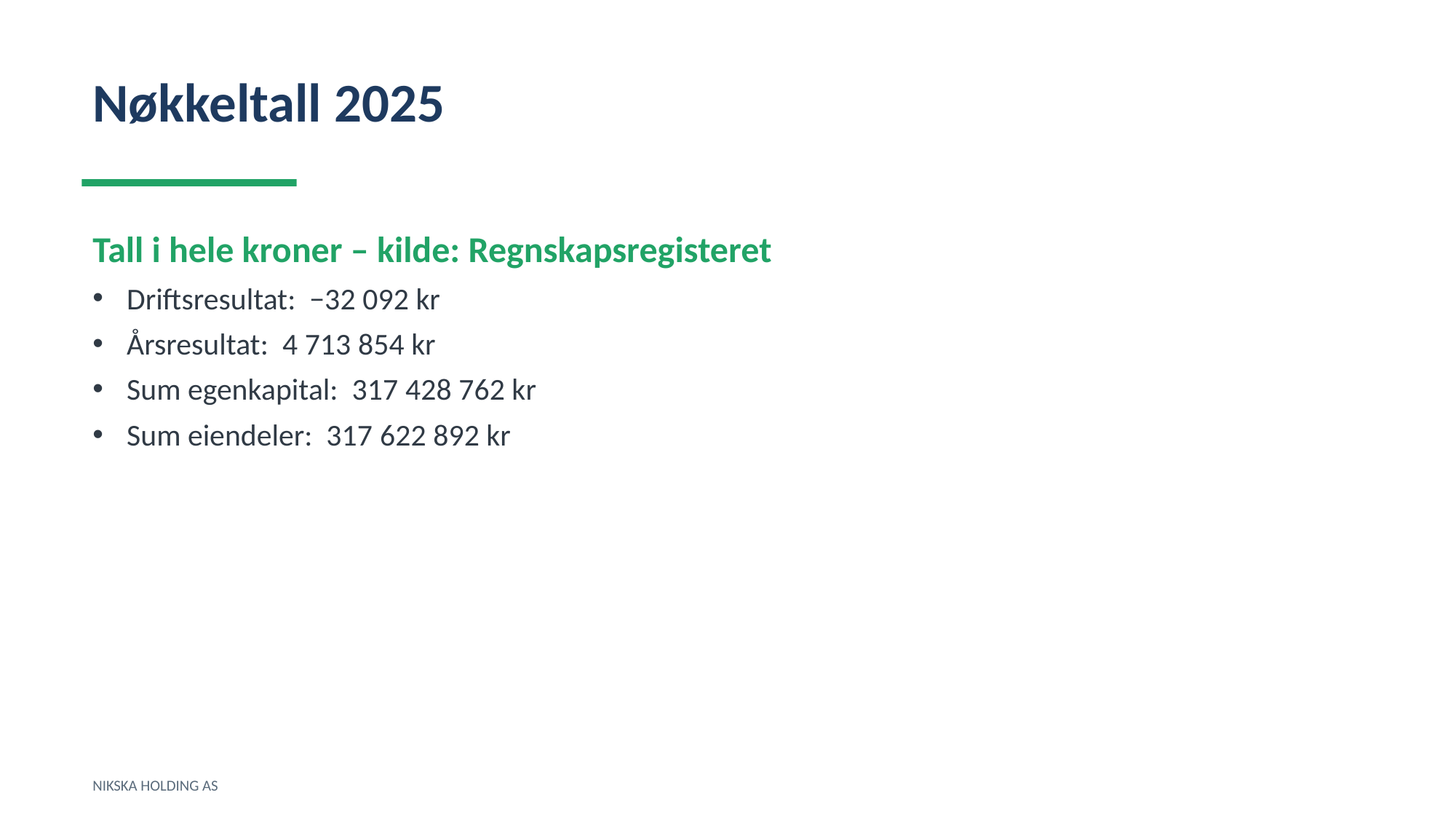

Nøkkeltall 2025

Tall i hele kroner – kilde: Regnskapsregisteret
Driftsresultat:  −32 092 kr
Årsresultat:  4 713 854 kr
Sum egenkapital:  317 428 762 kr
Sum eiendeler:  317 622 892 kr
NIKSKA HOLDING AS